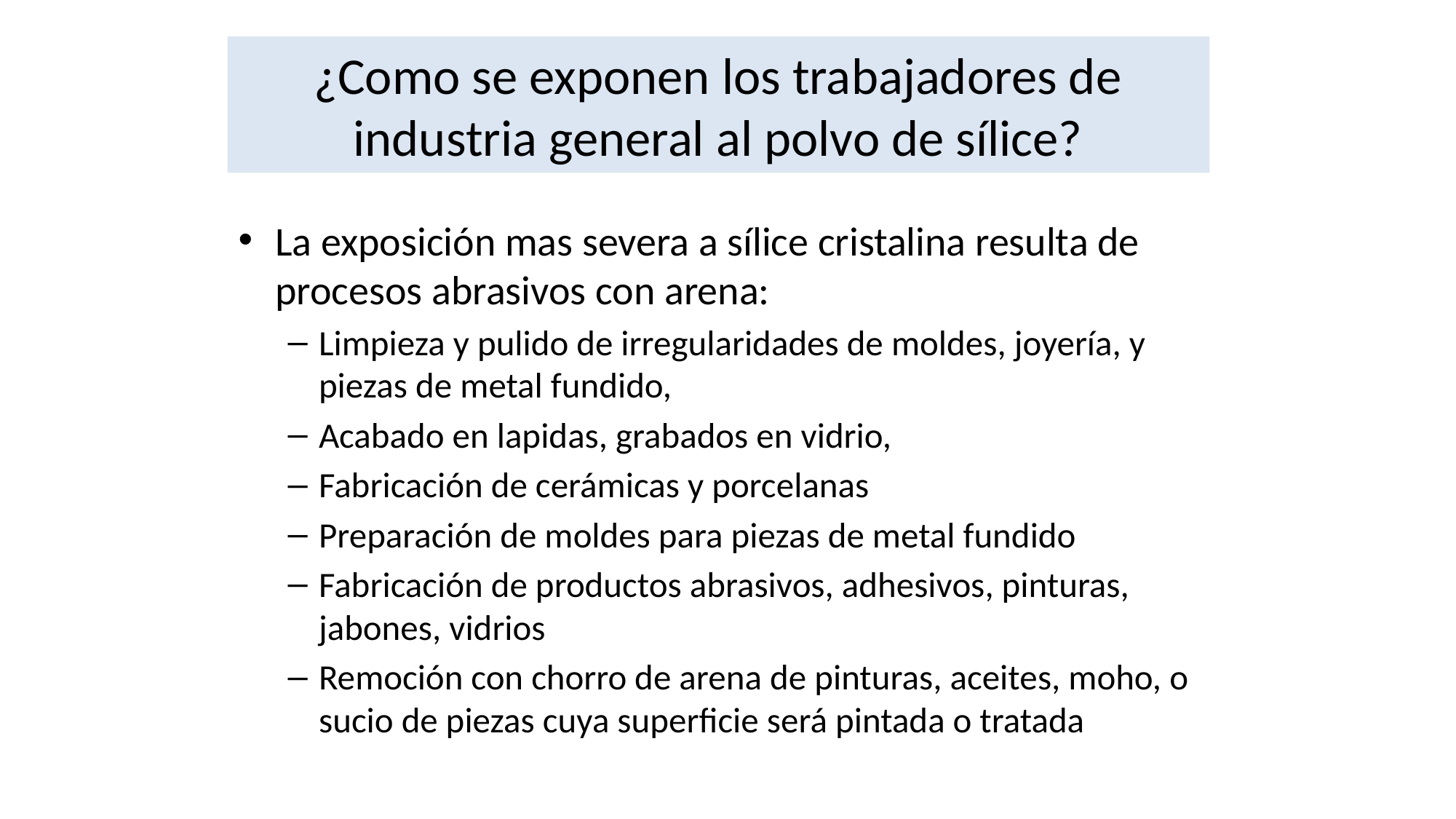

# ¿Como se exponen los trabajadores de industria general al polvo de sílice?
La exposición mas severa a sílice cristalina resulta de procesos abrasivos con arena:
Limpieza y pulido de irregularidades de moldes, joyería, y piezas de metal fundido,
Acabado en lapidas, grabados en vidrio,
Fabricación de cerámicas y porcelanas
Preparación de moldes para piezas de metal fundido
Fabricación de productos abrasivos, adhesivos, pinturas, jabones, vidrios
Remoción con chorro de arena de pinturas, aceites, moho, o sucio de piezas cuya superficie será pintada o tratada